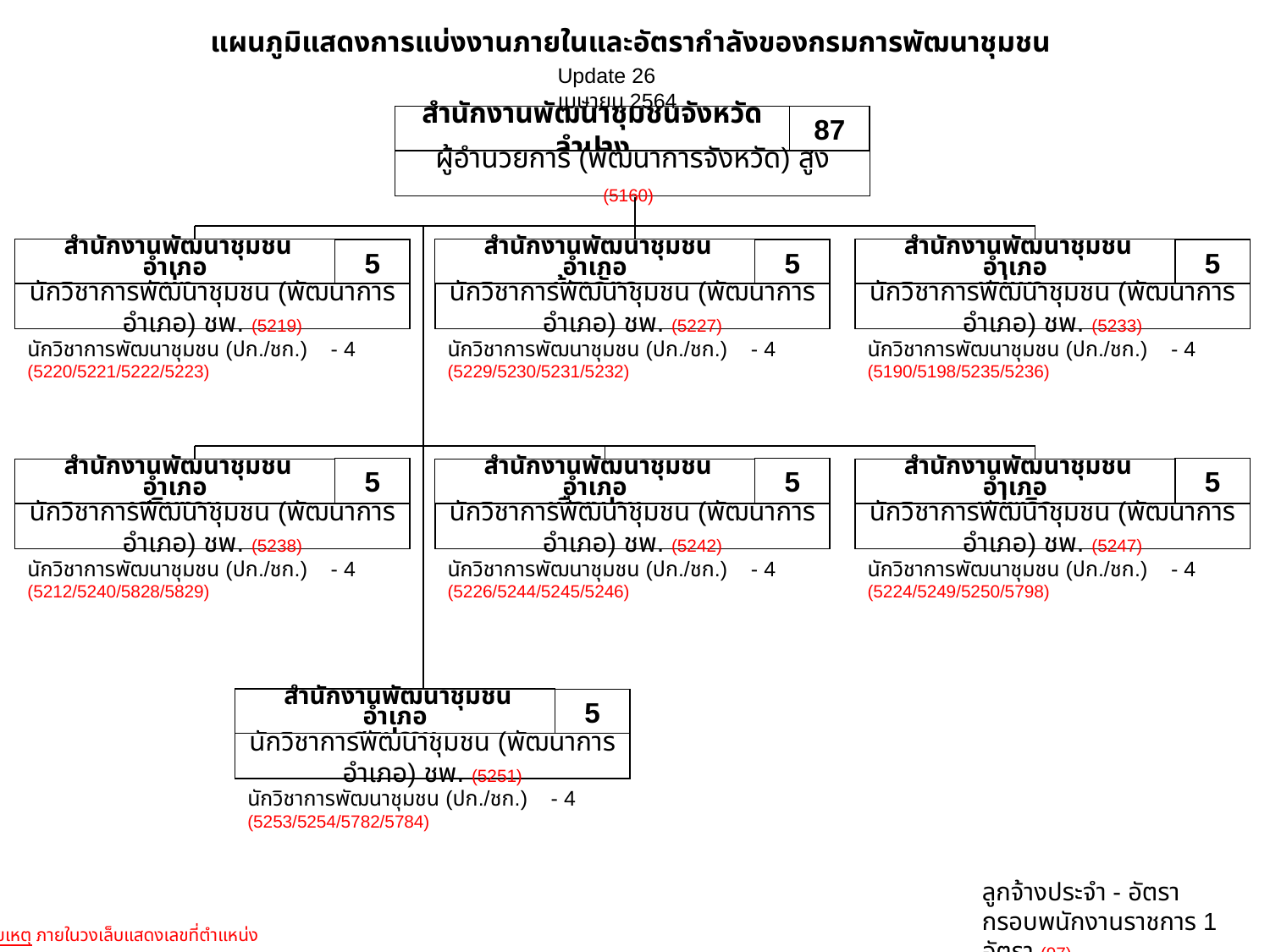

แผนภูมิแสดงการแบ่งงานภายในและอัตรากำลังของกรมการพัฒนาชุมชน
Update 26 เมษายน 2564
สำนักงานพัฒนาชุมชนจังหวัดลำปาง
87
ผู้อำนวยการ (พัฒนาการจังหวัด) สูง (5160)

 สำนักงานพัฒนาชุมชนอำเภอ
แม่ทะ
5
นักวิชาการพัฒนาชุมชน (พัฒนาการอำเภอ) ชพ. (5219)

 สำนักงานพัฒนาชุมชนอำเภอ
ห้างฉัตร
5
นักวิชาการพัฒนาชุมชน (พัฒนาการอำเภอ) ชพ. (5227)

 สำนักงานพัฒนาชุมชนอำเภอ
แม่เมาะ
5
นักวิชาการพัฒนาชุมชน (พัฒนาการอำเภอ) ชพ. (5233)
นักวิชาการพัฒนาชุมชน (ปก./ชก.)    - 4
(5220/5221/5222/5223)
นักวิชาการพัฒนาชุมชน (ปก./ชก.)    - 4
(5229/5230/5231/5232)
นักวิชาการพัฒนาชุมชน (ปก./ชก.)    - 4
(5190/5198/5235/5236)
5

 สำนักงานพัฒนาชุมชนอำเภอ
เสริมงาม
นักวิชาการพัฒนาชุมชน (พัฒนาการอำเภอ) ชพ. (5238)
5

 สำนักงานพัฒนาชุมชนอำเภอ
เมืองปาน
นักวิชาการพัฒนาชุมชน (พัฒนาการอำเภอ) ชพ. (5242)
5

 สำนักงานพัฒนาชุมชนอำเภอ
แม่พริก
นักวิชาการพัฒนาชุมชน (พัฒนาการอำเภอ) ชพ. (5247)
นักวิชาการพัฒนาชุมชน (ปก./ชก.)    - 4
(5212/5240/5828/5829)
นักวิชาการพัฒนาชุมชน (ปก./ชก.)    - 4
(5226/5244/5245/5246)
นักวิชาการพัฒนาชุมชน (ปก./ชก.)    - 4
(5224/5249/5250/5798)

 สำนักงานพัฒนาชุมชนอำเภอ
สบปราบ
5
นักวิชาการพัฒนาชุมชน (พัฒนาการอำเภอ) ชพ. (5251)
นักวิชาการพัฒนาชุมชน (ปก./ชก.)    - 4
(5253/5254/5782/5784)

ลูกจ้างประจำ - อัตรา
กรอบพนักงานราชการ 1 อัตรา (97)
หมายเหตุ ภายในวงเล็บแสดงเลขที่ตำแหน่ง